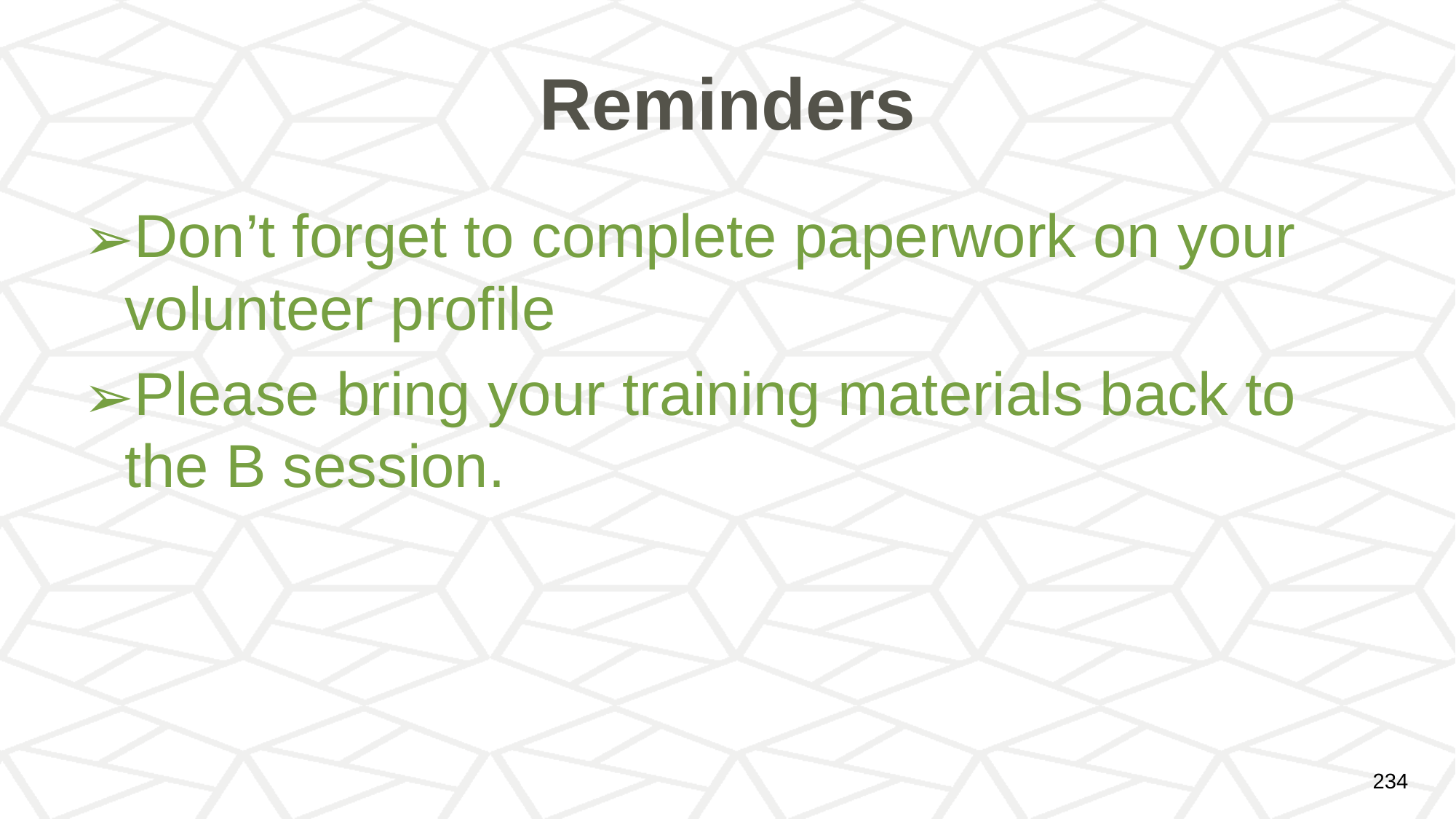

# Reminders
Don’t forget to complete paperwork on your volunteer profile
Please bring your training materials back to the B session.

234